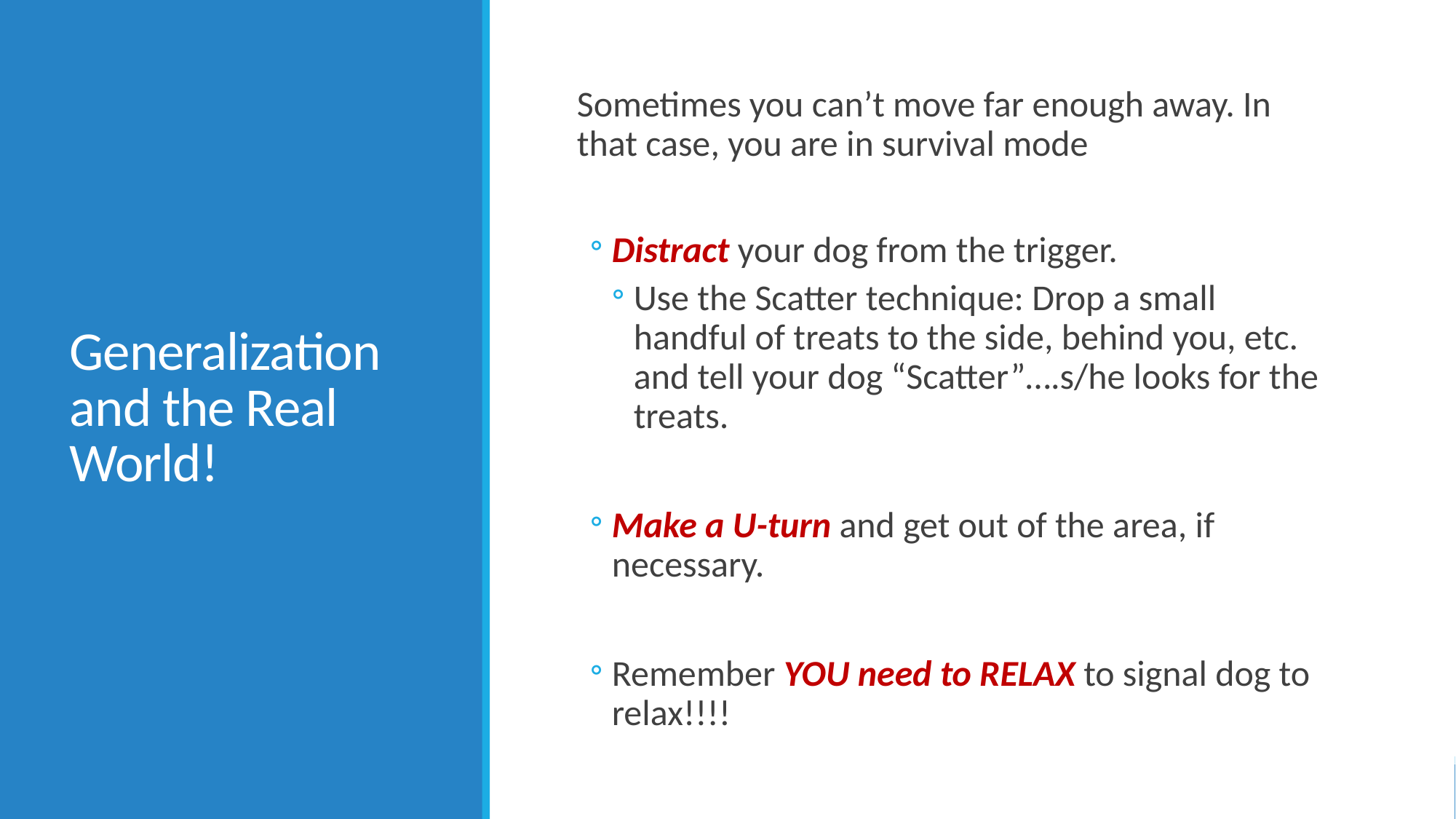

# Generalization and the Real World!
Sometimes you can’t move far enough away. In that case, you are in survival mode

Distract your dog from the trigger.
Use the Scatter technique: Drop a small handful of treats to the side, behind you, etc. and tell your dog “Scatter”….s/he looks for the treats.

Make a U-turn and get out of the area, if necessary.

Remember YOU need to RELAX to signal dog to relax!!!!